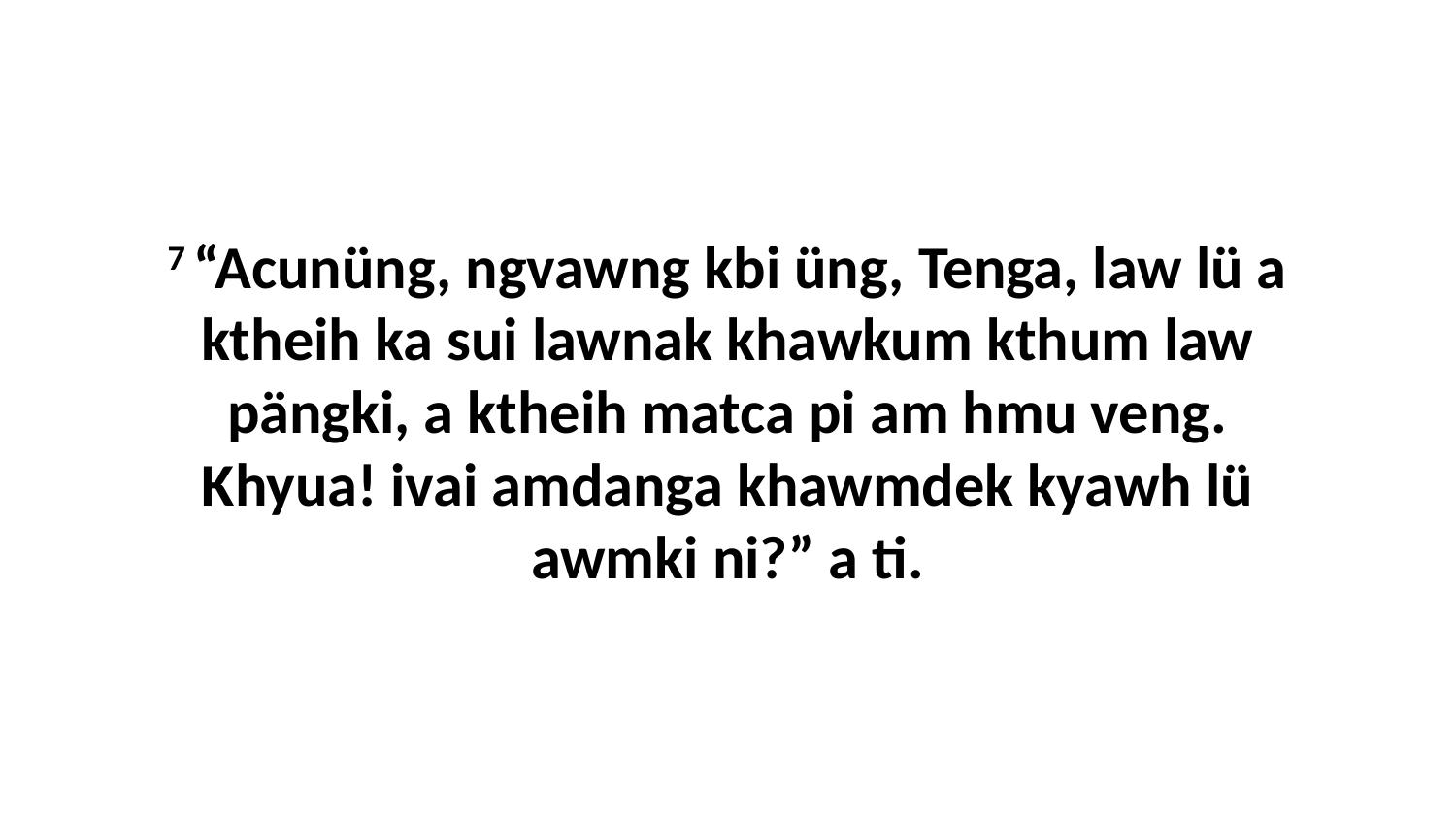

7 “Acunüng, ngvawng kbi üng, Tenga, law lü a ktheih ka sui lawnak khawkum kthum law pängki, a ktheih matca pi am hmu veng. Khyua! ivai amdanga khawmdek kyawh lü awmki ni?” a ti.